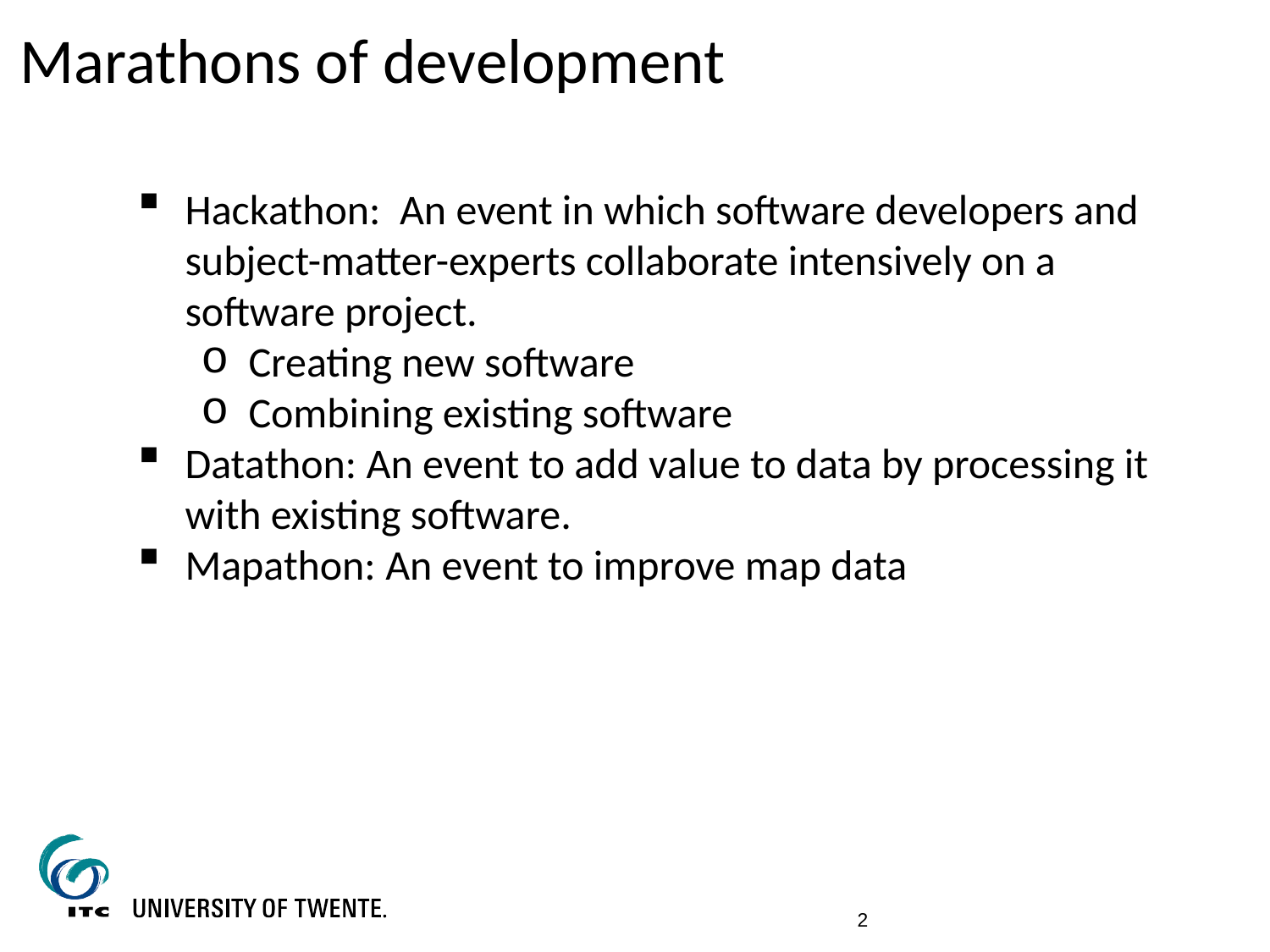

Marathons of development
Hackathon:  An event in which software developers and subject-matter-experts collaborate intensively on a software project.
Creating new software
Combining existing software
Datathon: An event to add value to data by processing it with existing software.
Mapathon: An event to improve map data
2